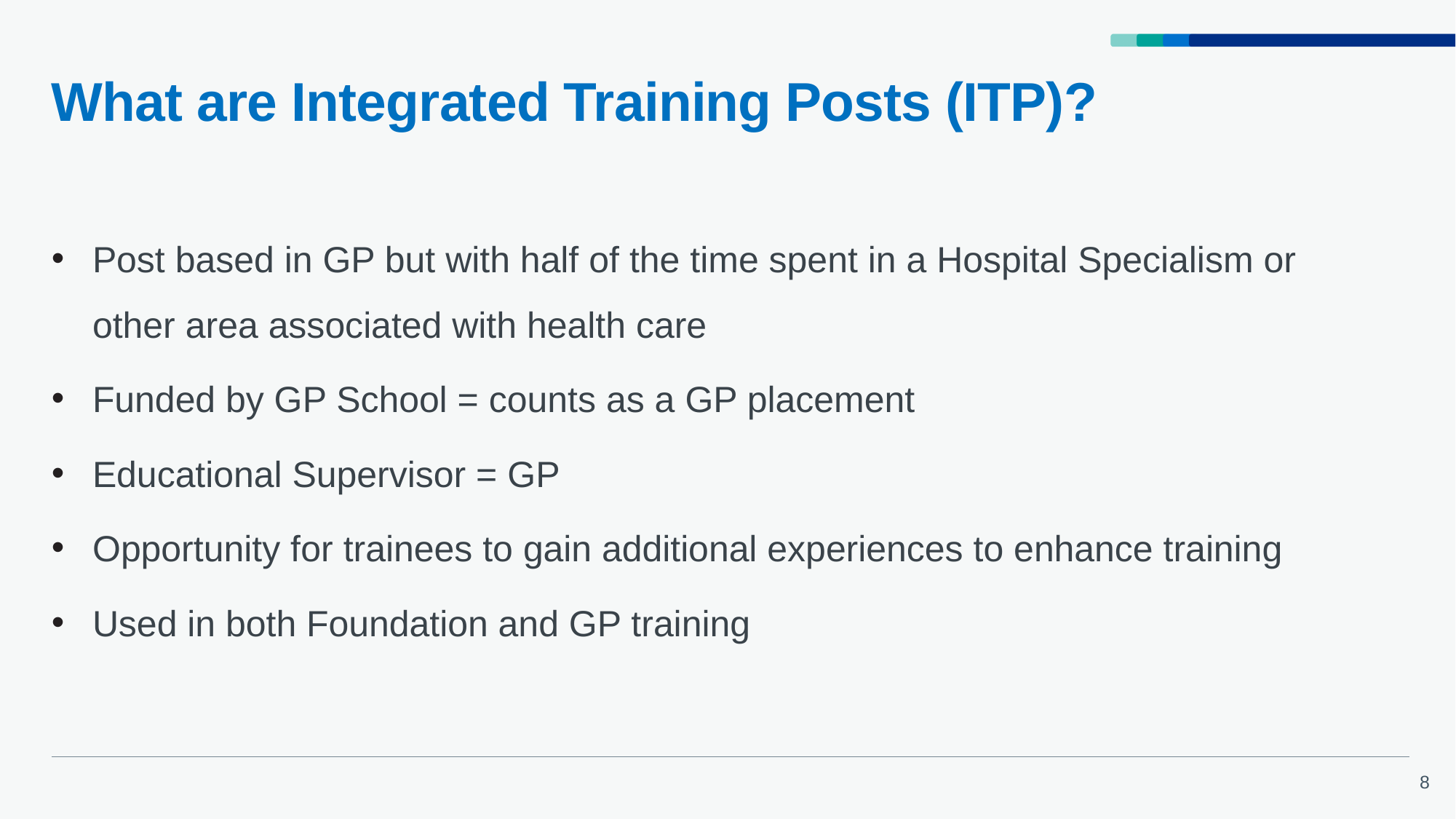

# What are Integrated Training Posts (ITP)?
Post based in GP but with half of the time spent in a Hospital Specialism or other area associated with health care
Funded by GP School = counts as a GP placement
Educational Supervisor = GP
Opportunity for trainees to gain additional experiences to enhance training
Used in both Foundation and GP training